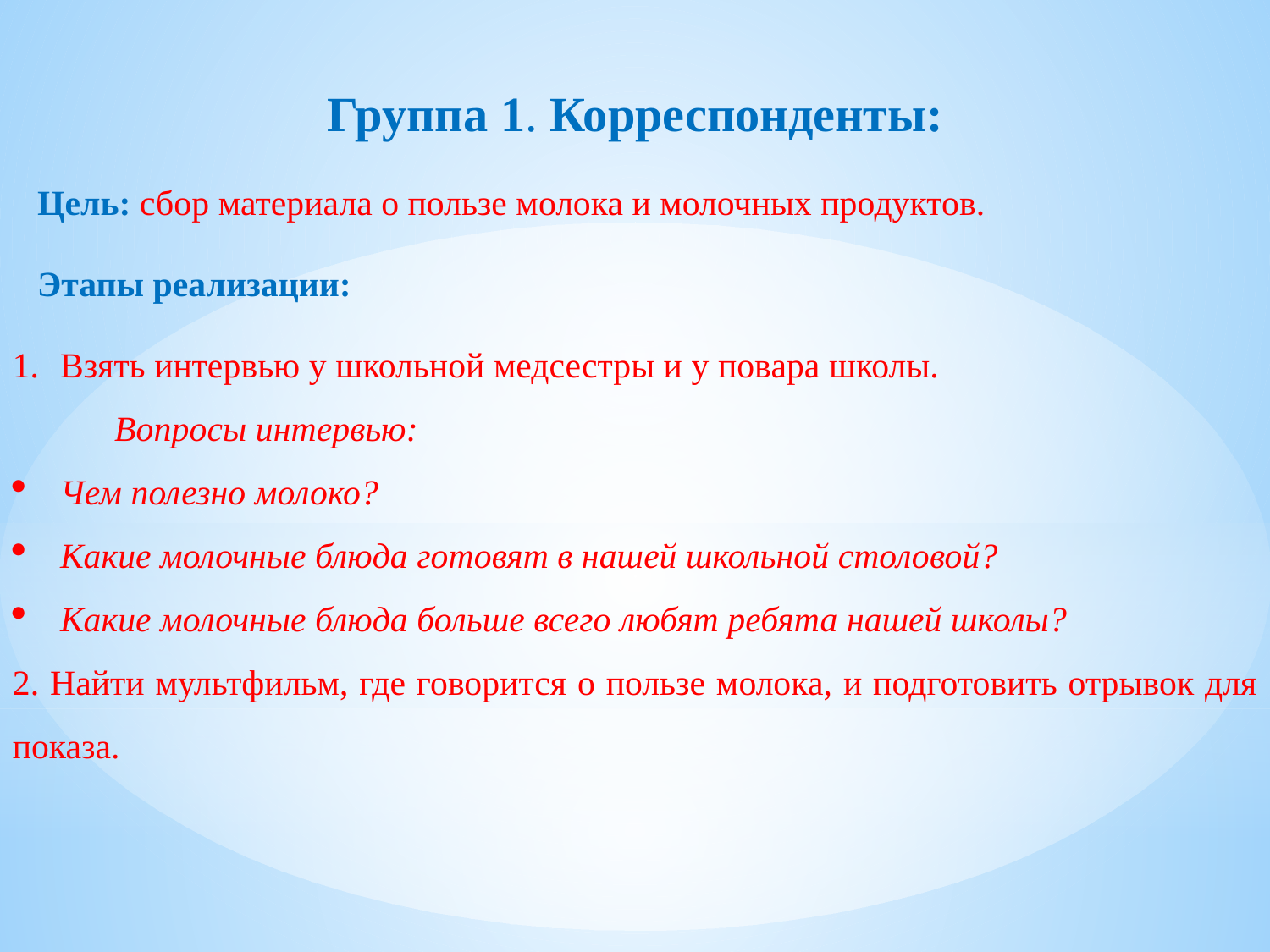

Группа 1. Корреспонденты:
Цель: сбор материала о пользе молока и молочных продуктов.
Этапы реализации:
Взять интервью у школьной медсестры и у повара школы.
Вопросы интервью:
Чем полезно молоко?
Какие молочные блюда готовят в нашей школьной столовой?
Какие молочные блюда больше всего любят ребята нашей школы?
2. Найти мультфильм, где говорится о пользе молока, и подготовить отрывок для показа.